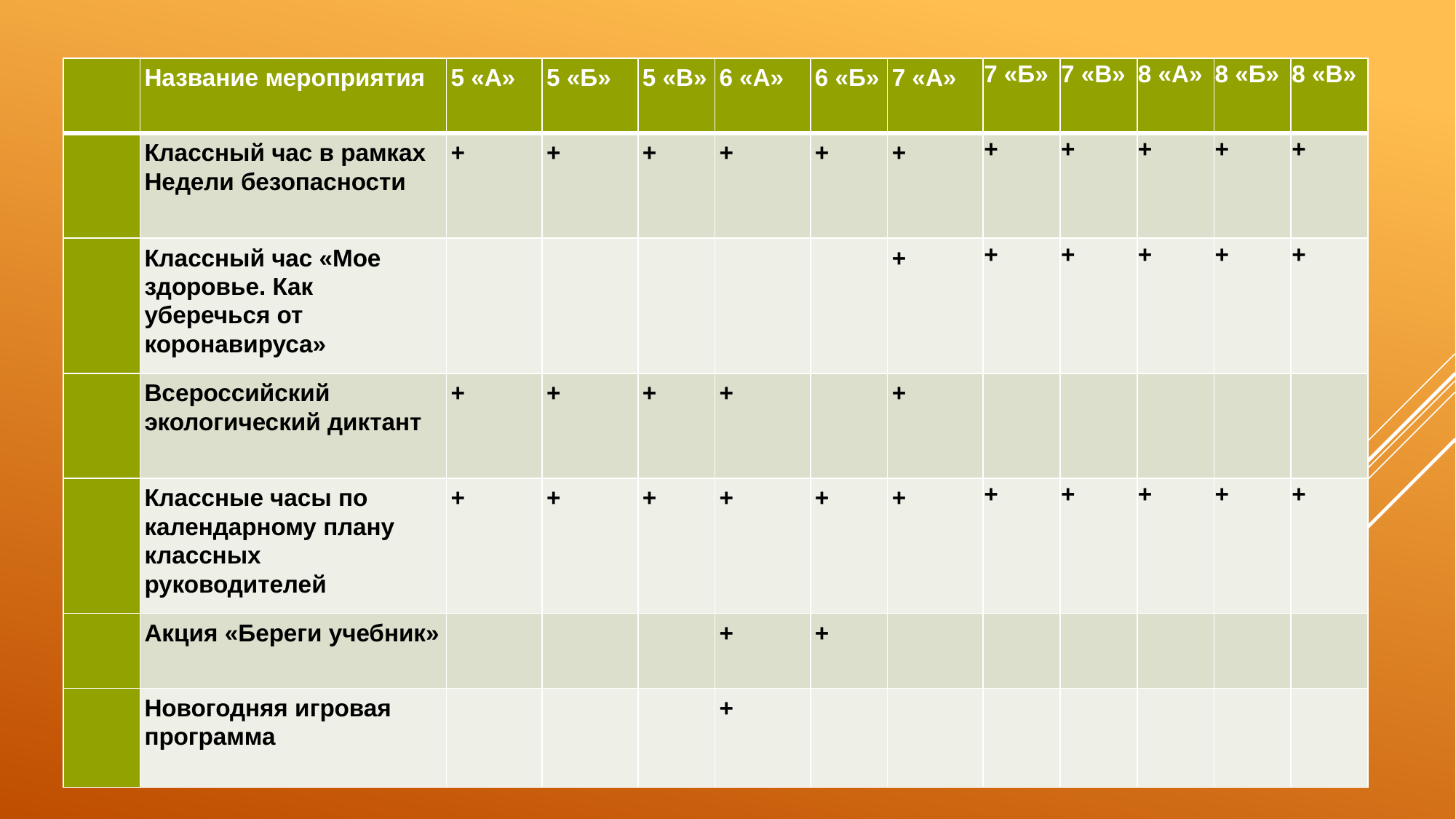

|  | Название мероприятия | 5 «А» | 5 «Б» | 5 «В» | 6 «А» | 6 «Б» | 7 «А» | 7 «Б» | 7 «В» | 8 «А» | 8 «Б» | 8 «В» |
| --- | --- | --- | --- | --- | --- | --- | --- | --- | --- | --- | --- | --- |
|  | Классный час в рамках Недели безопасности | + | + | + | + | + | + | + | + | + | + | + |
|  | Классный час «Мое здоровье. Как уберечься от коронавируса» |  |  |  |  |  | + | + | + | + | + | + |
|  | Всероссийский экологический диктант | + | + | + | + |  | + |  |  |  |  |  |
|  | Классные часы по календарному плану классных руководителей | + | + | + | + | + | + | + | + | + | + | + |
|  | Акция «Береги учебник» |  |  |  | + | + |  |  |  |  |  |  |
|  | Новогодняя игровая программа |  |  |  | + |  |  |  |  |  |  |  |